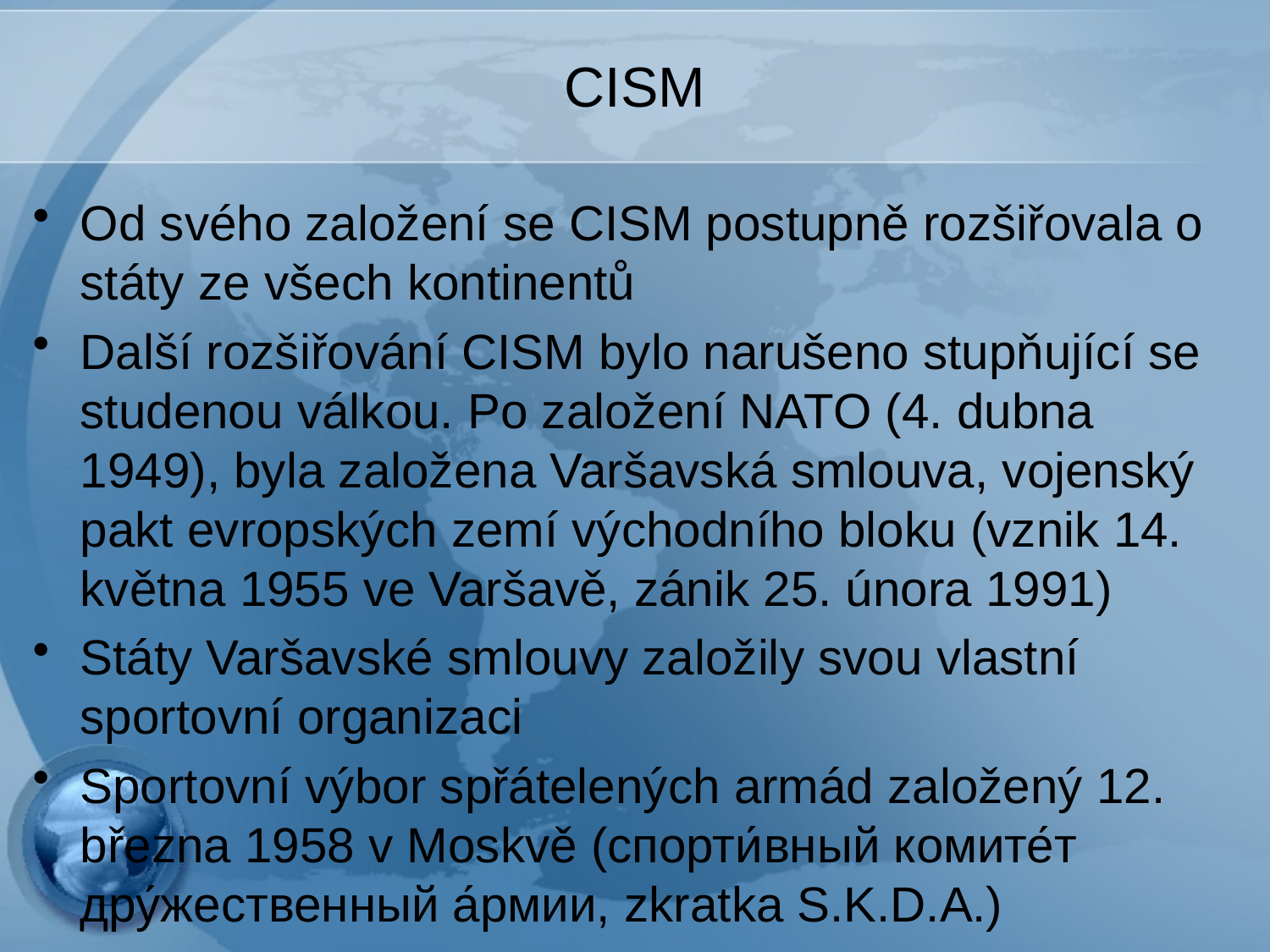

# CISM
Od svého založení se CISM postupně rozšiřovala o státy ze všech kontinentů
Další rozšiřování CISM bylo narušeno stupňující se studenou válkou. Po založení NATO (4. dubna 1949), byla založena Varšavská smlouva, vojenský pakt evropských zemí východního bloku (vznik 14. května 1955 ve Varšavě, zánik 25. února 1991)
Státy Varšavské smlouvy založily svou vlastní sportovní organizaci
Sportovní výbor spřátelených armád založený 12. března 1958 v Moskvě (спорти́вный комите́т дру́жественный а́рмии, zkratka S.K.D.A.)